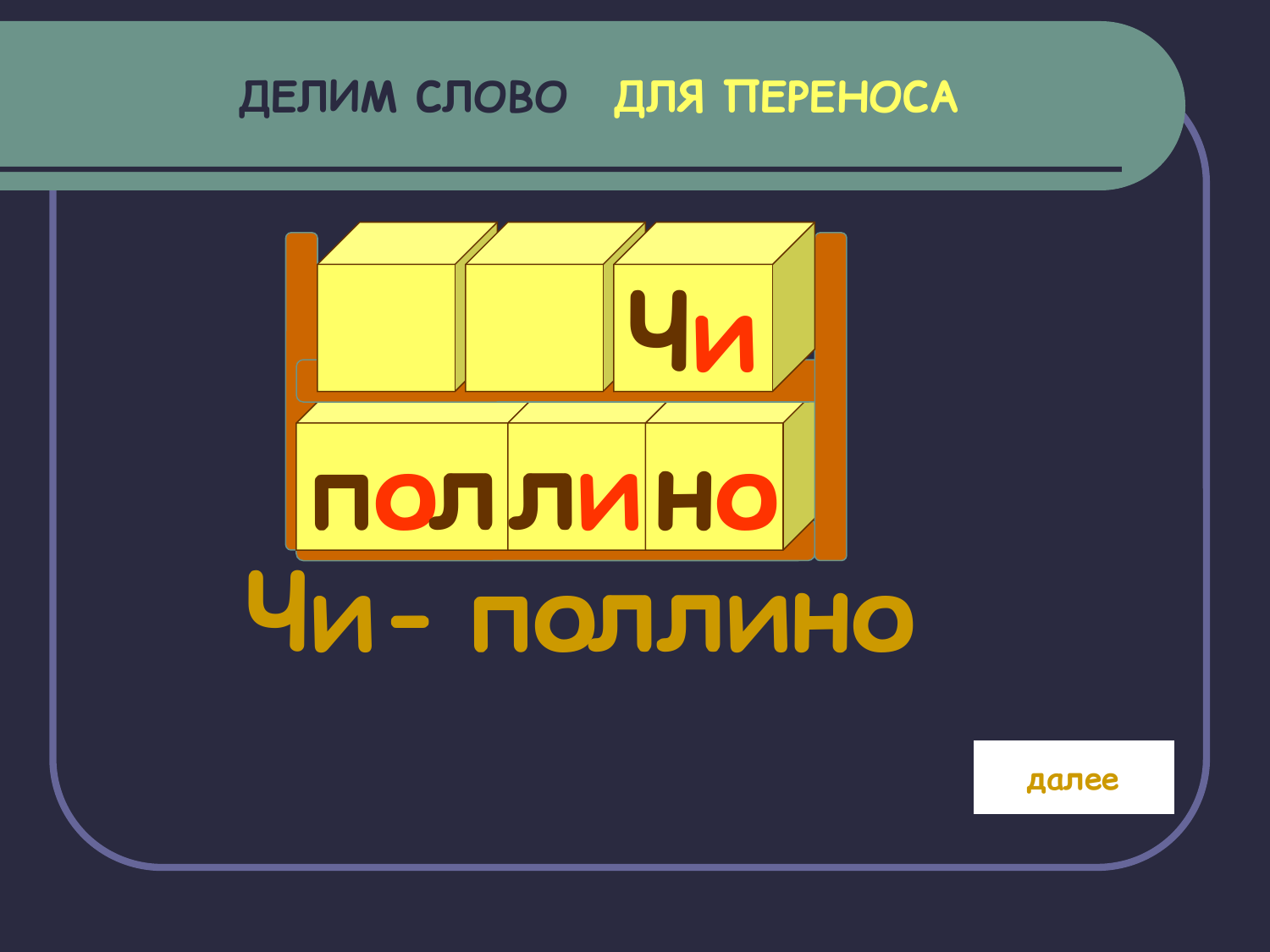

ДЕЛИМ СЛОВО
 ДЛЯ ПЕРЕНОСА

Чи

пол
ли
но

Чи-
поллино
далее